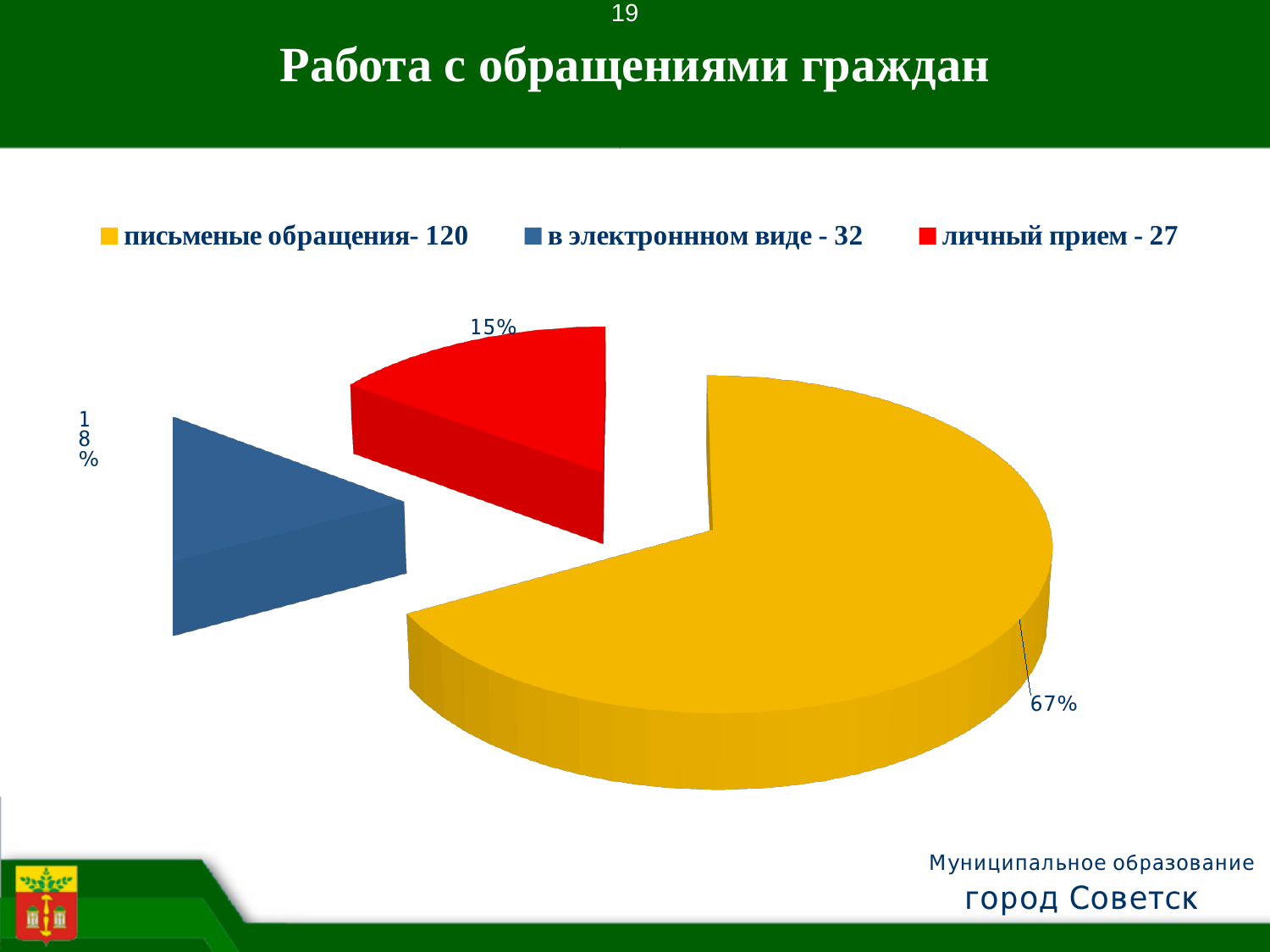

19
Работа с обращениями граждан

[unsupported chart]

Муниципальное образование
город Советск